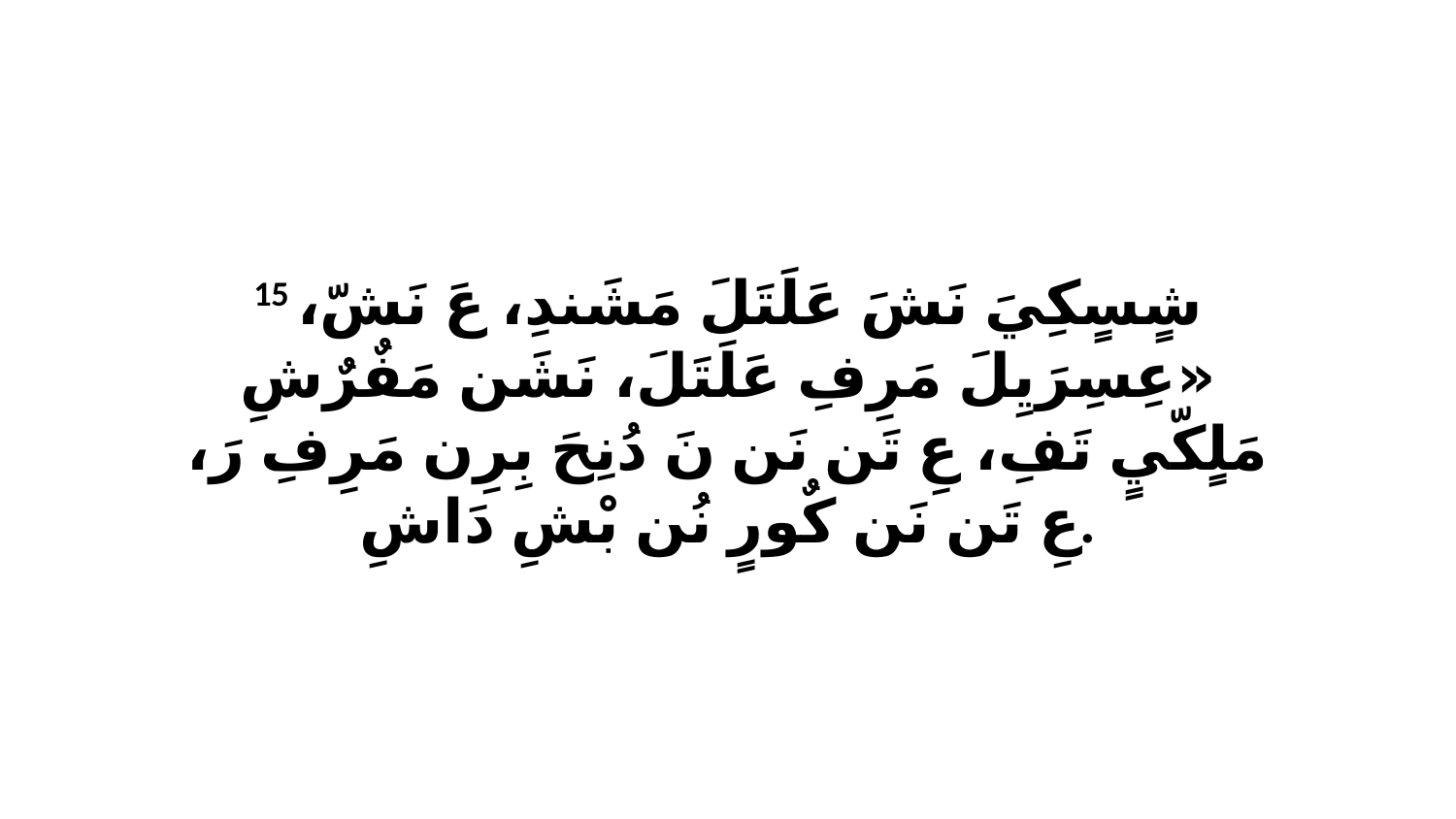

15 شٍسٍكِيَ نَشَ عَلَتَلَ مَشَندِ، عَ نَشّ، «عِسِرَيِلَ مَرِفِ عَلَتَلَ، نَشَن مَفٌرٌشِ مَلٍكّيٍ تَفِ، عِ تَن نَن نَ دُنِحَ بِرِن مَرِفِ رَ، عِ تَن نَن كٌورٍ نُن بْشِ دَاشِ.